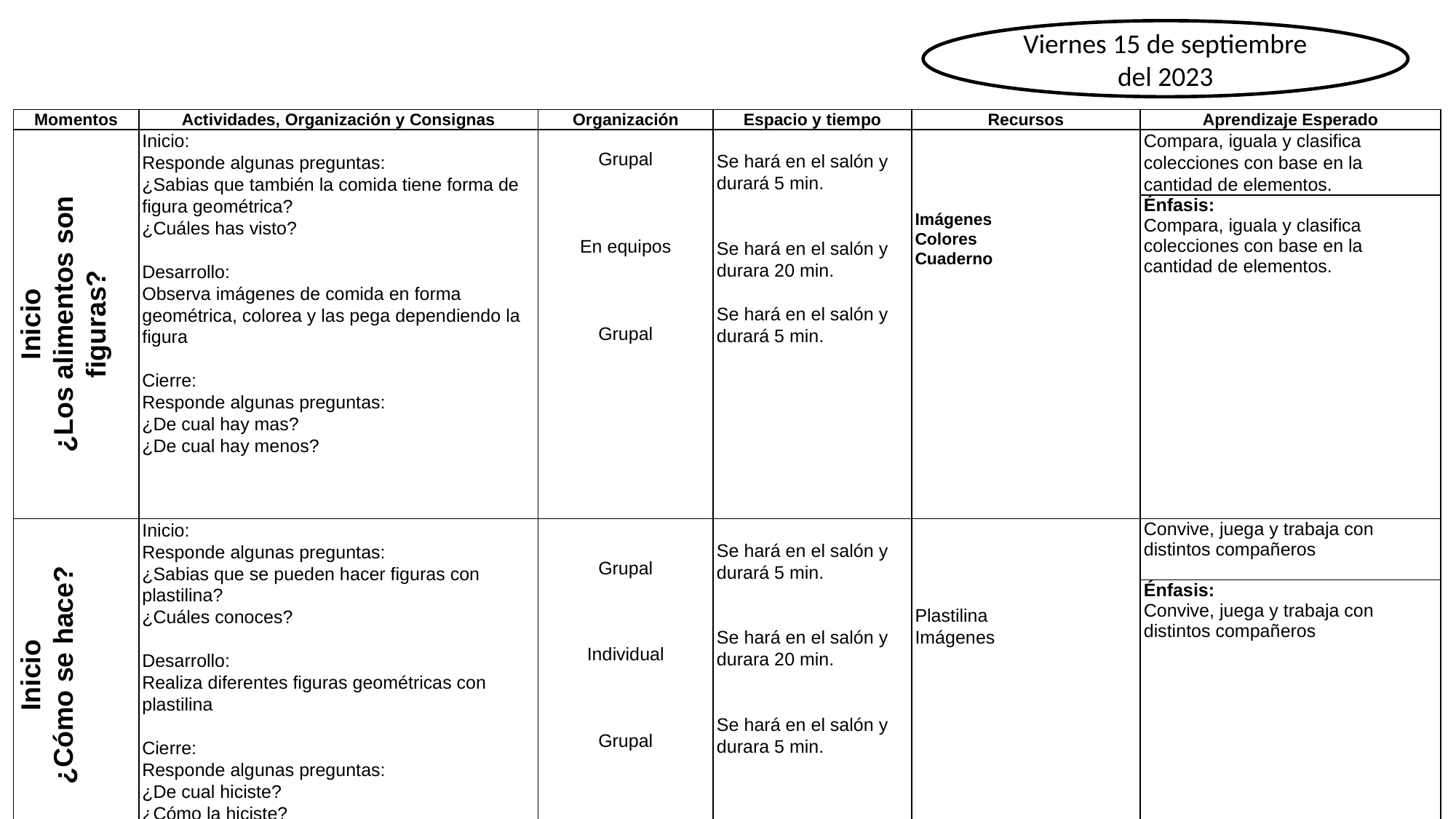

Viernes 15 de septiembre del 2023
| Momentos | Actividades, Organización y Consignas | Organización | Espacio y tiempo | Recursos | Aprendizaje Esperado |
| --- | --- | --- | --- | --- | --- |
| Inicio ¿Los alimentos son figuras? | Inicio: Responde algunas preguntas: ¿Sabias que también la comida tiene forma de figura geométrica? ¿Cuáles has visto? Desarrollo: Observa imágenes de comida en forma geométrica, colorea y las pega dependiendo la figura Cierre: Responde algunas preguntas: ¿De cual hay mas? ¿De cual hay menos? | Grupal En equipos Grupal | Se hará en el salón y durará 5 min. Se hará en el salón y durara 20 min. Se hará en el salón y durará 5 min. | Imágenes Colores Cuaderno | Compara, iguala y clasifica colecciones con base en la cantidad de elementos. |
|  |  |  |  |  | Énfasis: Compara, iguala y clasifica colecciones con base en la cantidad de elementos. |
| Inicio ¿Cómo se hace? | Inicio: Responde algunas preguntas: ¿Sabias que se pueden hacer figuras con plastilina? ¿Cuáles conoces? Desarrollo: Realiza diferentes figuras geométricas con plastilina Cierre: Responde algunas preguntas: ¿De cual hiciste? ¿Cómo la hiciste? | Grupal Individual Grupal | Se hará en el salón y durará 5 min. Se hará en el salón y durara 20 min. Se hará en el salón y durara 5 min. | Plastilina Imágenes | Convive, juega y trabaja con distintos compañeros |
|  |  |  |  |  | Énfasis: Convive, juega y trabaja con distintos compañeros |